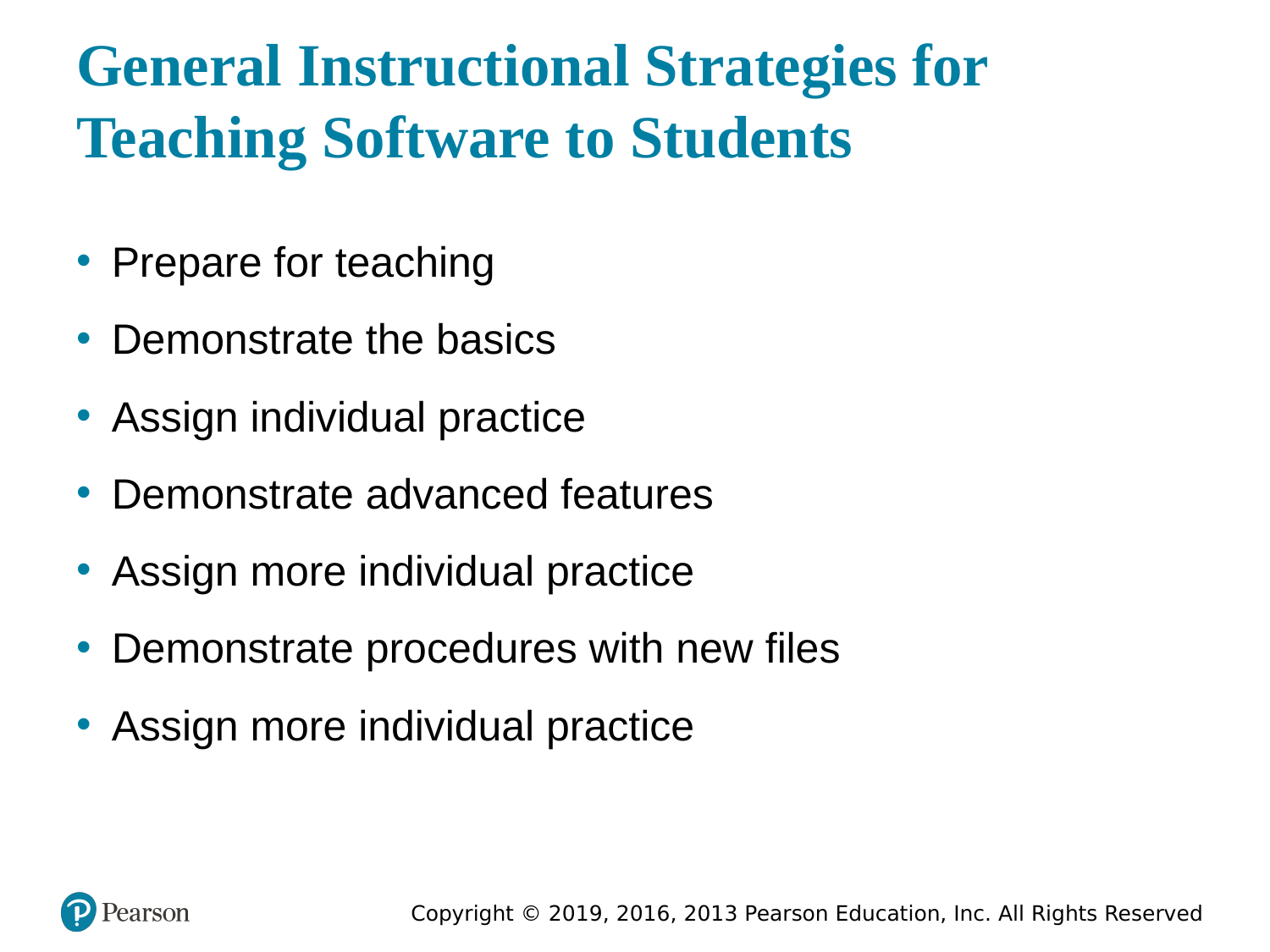

# General Instructional Strategies for Teaching Software to Students
Prepare for teaching
Demonstrate the basics
Assign individual practice
Demonstrate advanced features
Assign more individual practice
Demonstrate procedures with new files
Assign more individual practice